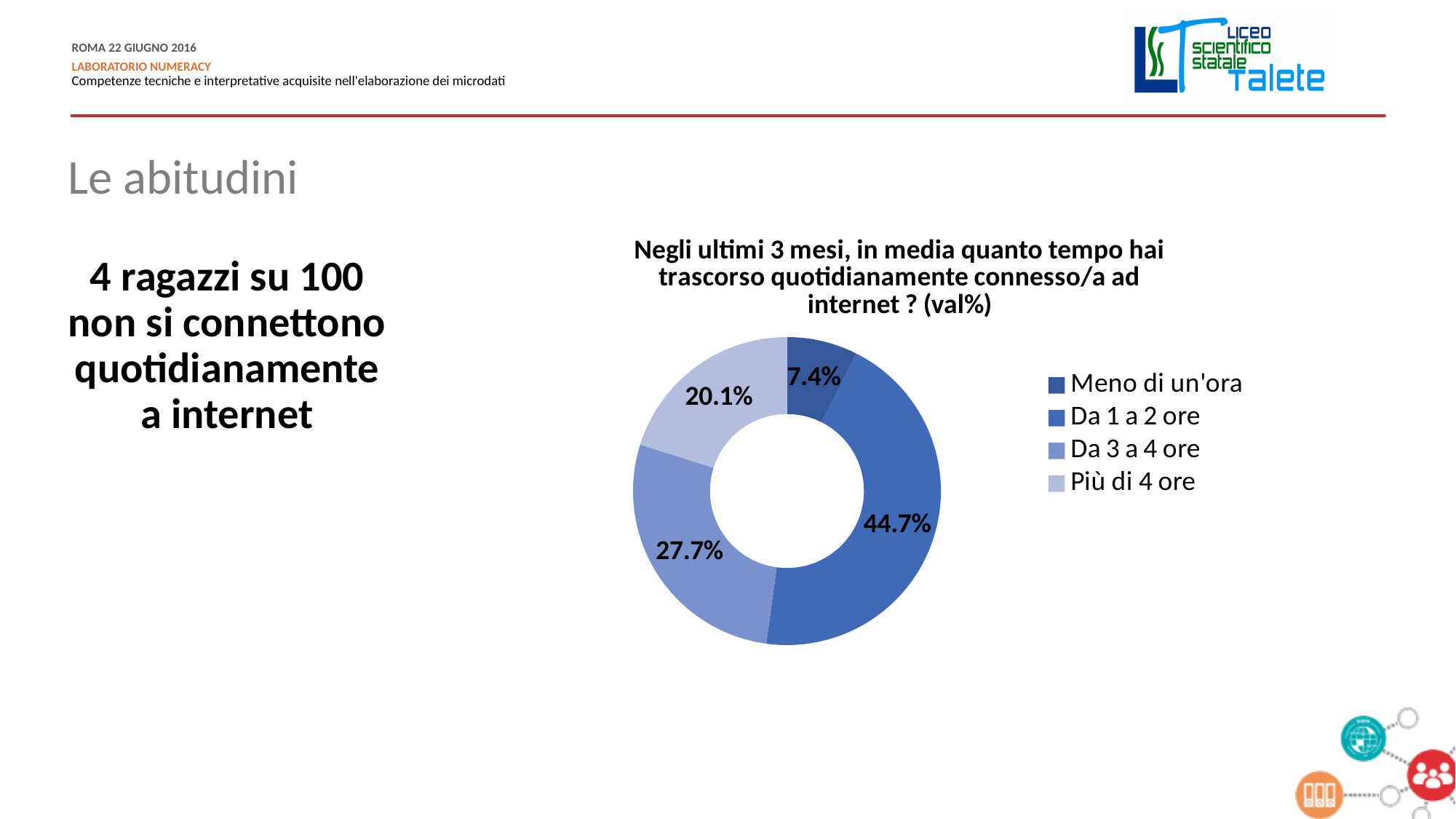

Le abitudini

### Chart: Negli ultimi 3 mesi, in media quanto tempo hai trascorso quotidianamente connesso/a ad internet ? (val%)

| Category | Val.% |
|---|---|
| Meno di un'ora | 0.07448494453248812 |
| Da 1 a 2 ore | 0.4469096671949287 |
| Da 3 a 4 ore | 0.277337559429477 |
| Più di 4 ore | 0.20126782884310618 |
4 ragazzi su 100 non si connettono quotidianamente a internet